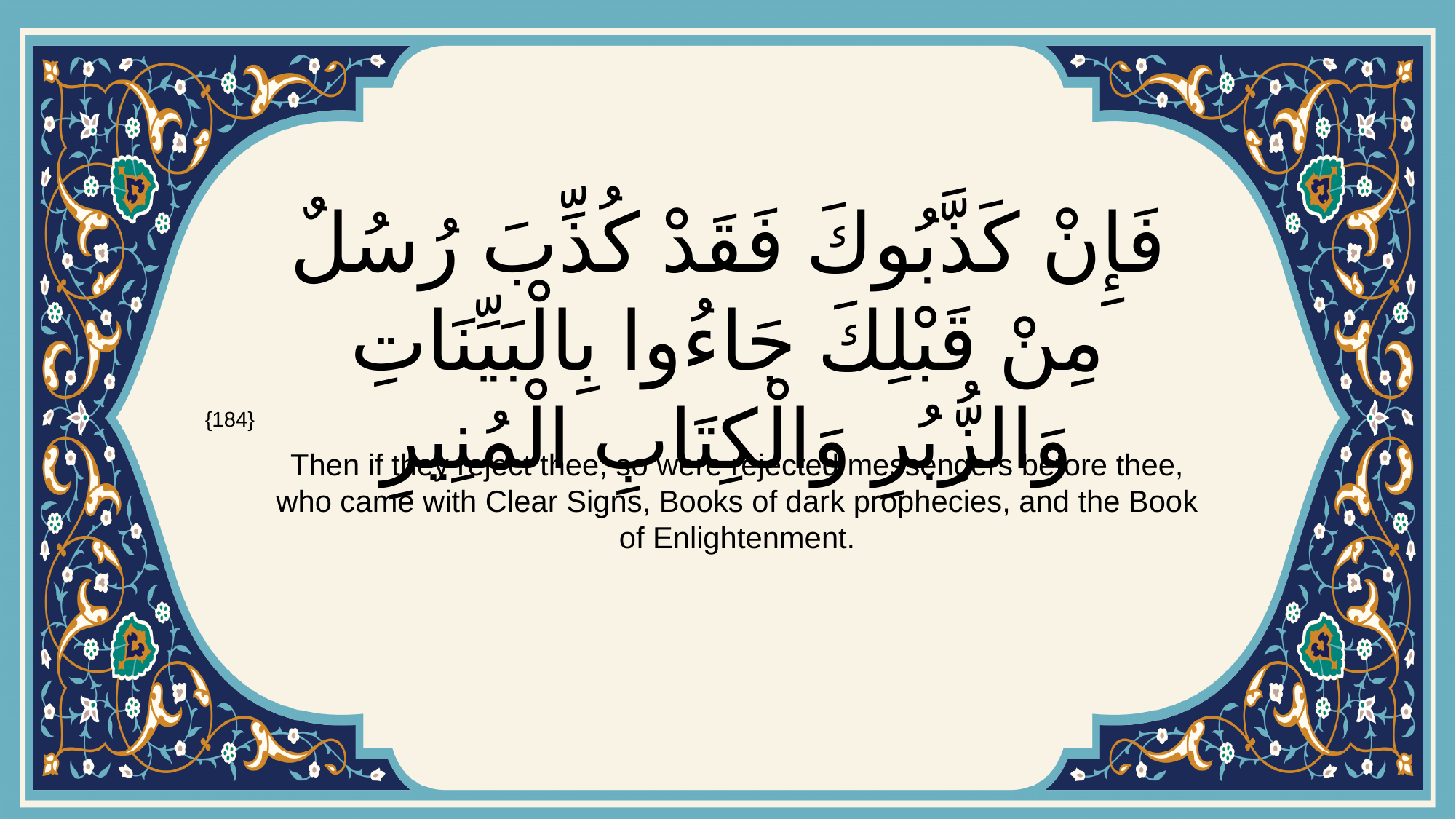

# فَإِنْ كَذَّبُوكَ فَقَدْ كُذِّبَ رُسُلٌ مِنْ قَبْلِكَ جَاءُوا بِالْبَيِّنَاتِ وَالزُّبُرِ وَالْكِتَابِ الْمُنِيرِ
{184}
Then if they reject thee, so were rejected messengers before thee, who came with Clear Signs, Books of dark prophecies, and the Book of Enlightenment.